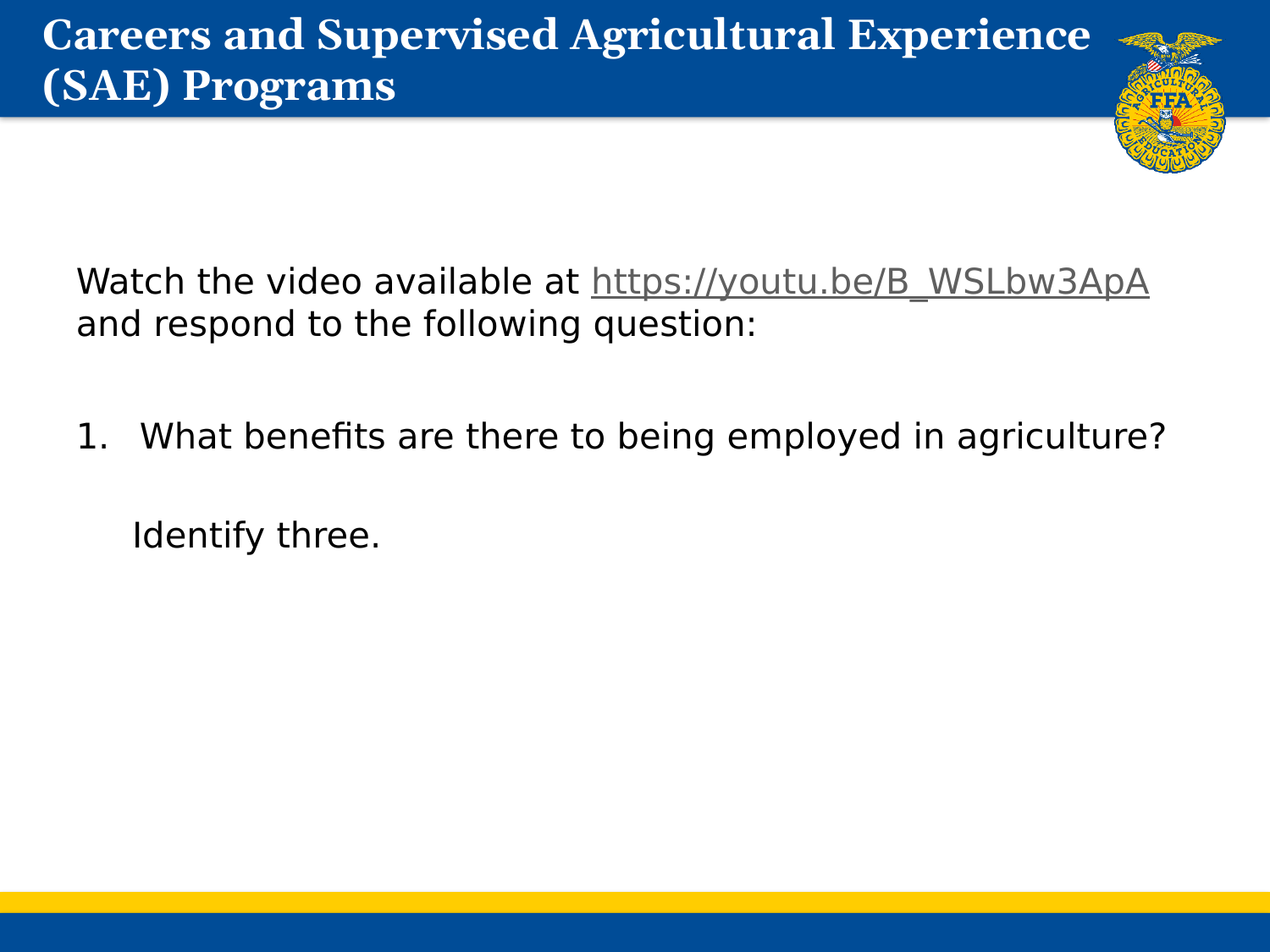

# Careers and Supervised Agricultural Experience (SAE) Programs
Watch the video available at https://youtu.be/B_WSLbw3ApA and respond to the following question:

What benefits are there to being employed in agriculture?
     Identify three.